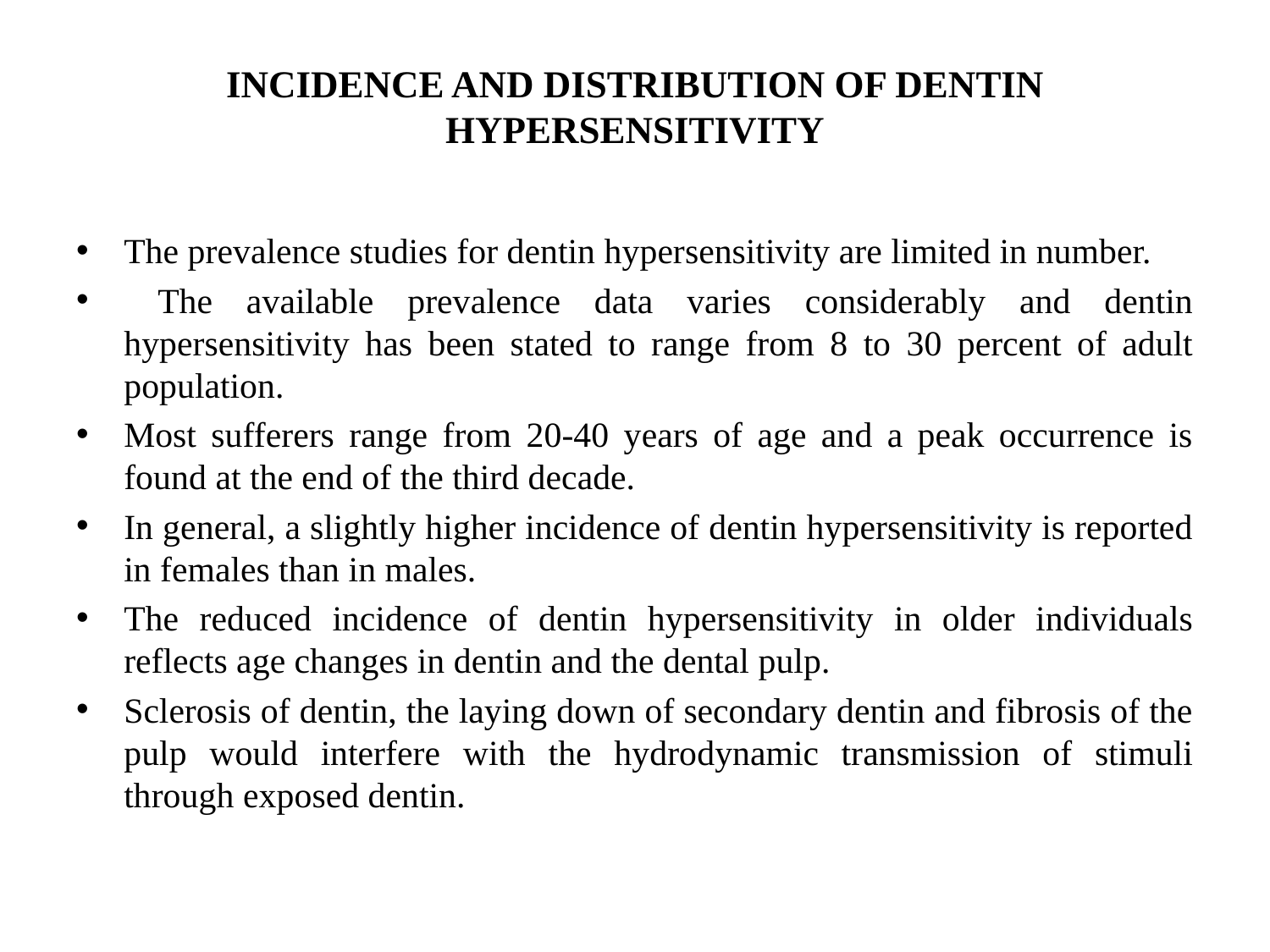

# INCIDENCE AND DISTRIBUTION OF DENTIN HYPERSENSITIVITY
The prevalence studies for dentin hypersensitivity are limited in number.
 The available prevalence data varies considerably and dentin hypersensitivity has been stated to range from 8 to 30 percent of adult population.
Most sufferers range from 20-40 years of age and a peak occurrence is found at the end of the third decade.
In general, a slightly higher incidence of dentin hypersensitivity is reported in females than in males.
The reduced incidence of dentin hypersensitivity in older individuals reflects age changes in dentin and the dental pulp.
Sclerosis of dentin, the laying down of secondary dentin and fibrosis of the pulp would interfere with the hydrodynamic transmission of stimuli through exposed dentin.